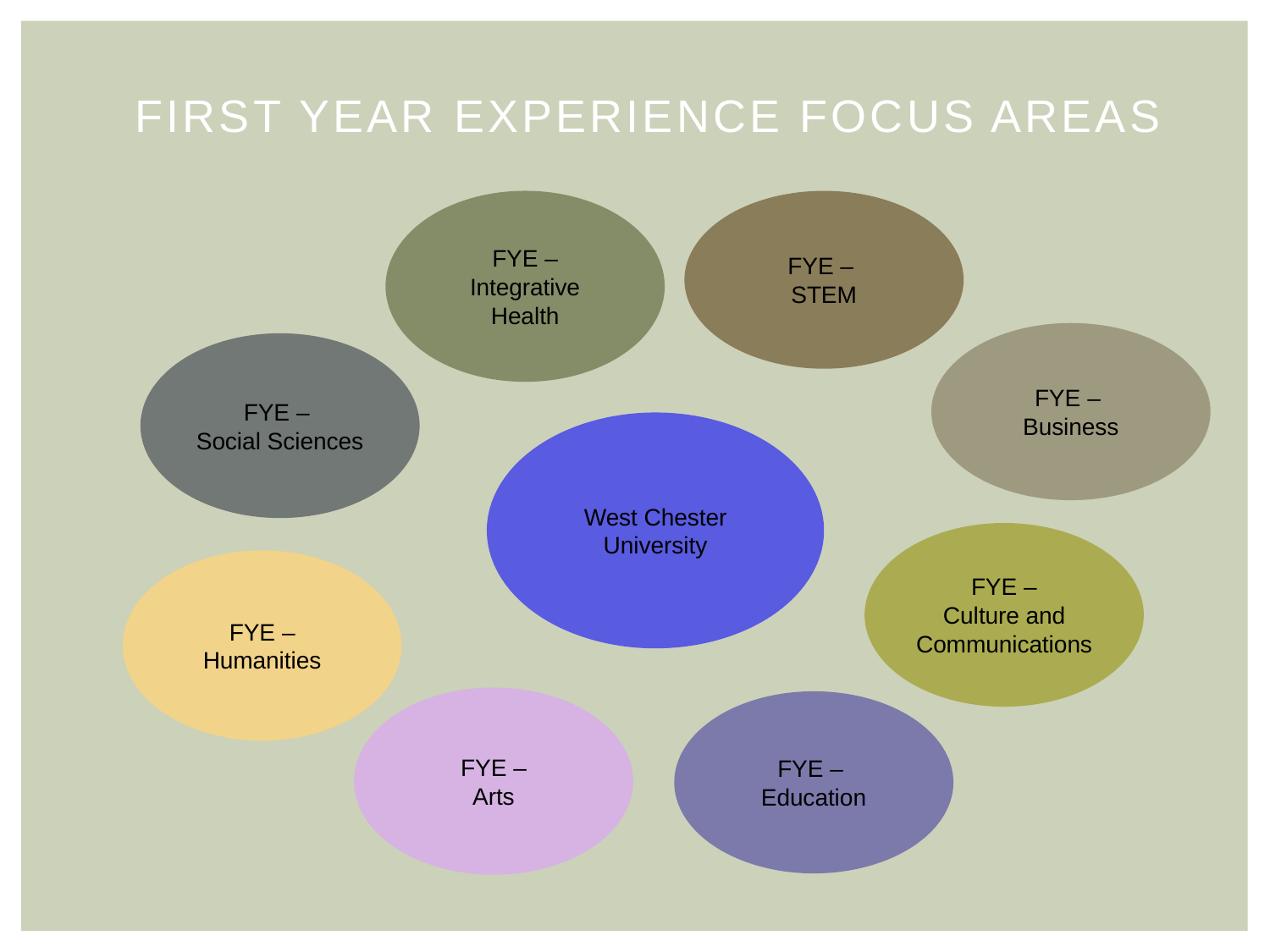

First Year experience Focus Areas
FYE – Integrative Health
FYE –
STEM
FYE –
Business
FYE –
Social Sciences
West Chester University
FYE –
Culture and Communications
FYE – Humanities
FYE –
Arts
FYE –
Education